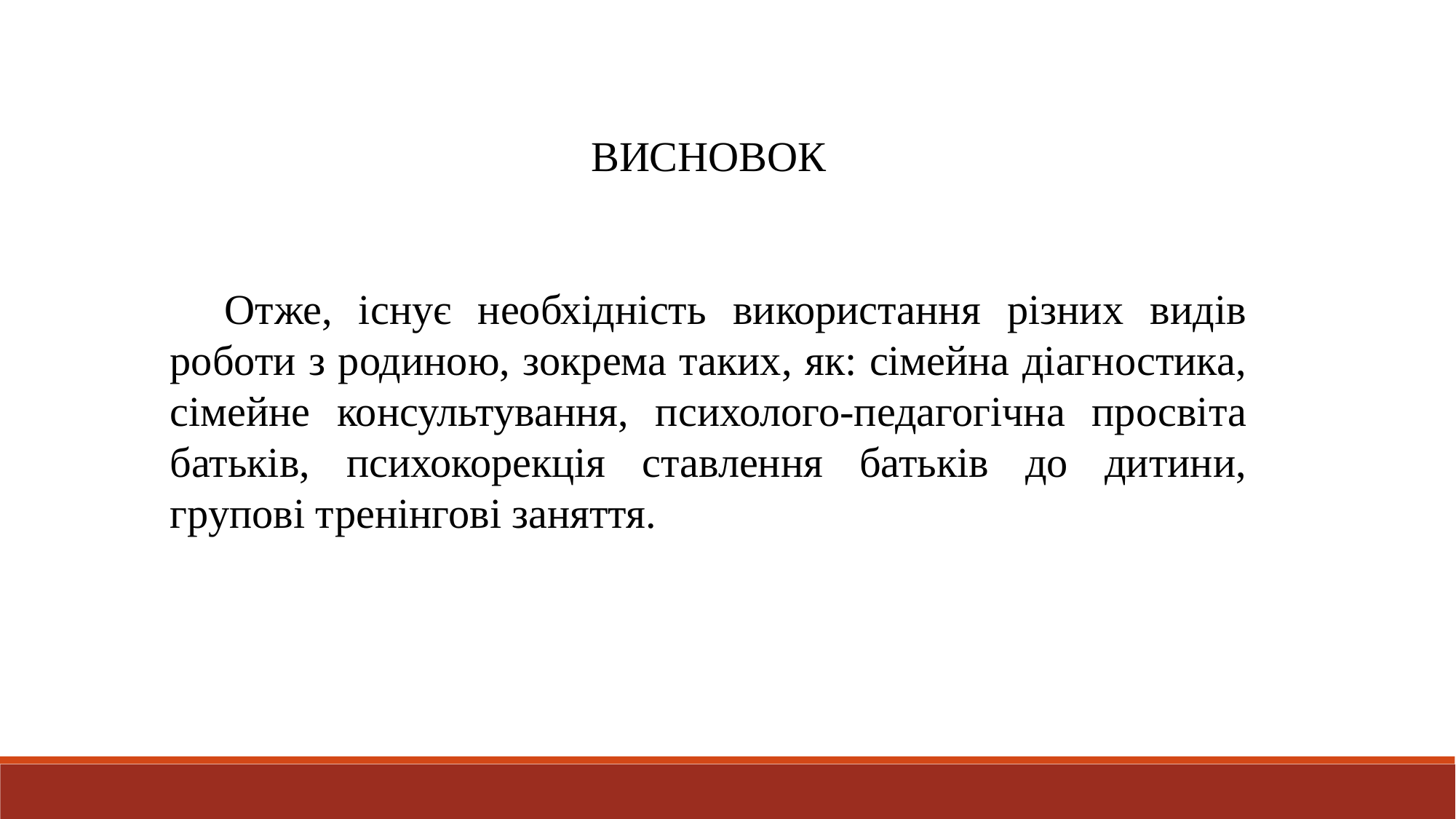

ВИСНОВОК

Отже, існує необхідність використання різних видів роботи з родиною, зокрема таких, як: сімейна діагностика, сімейне консультування, психолого-педагогічна просвіта батьків, психокорекція ставлення батьків до дитини, групові тренінгові заняття.